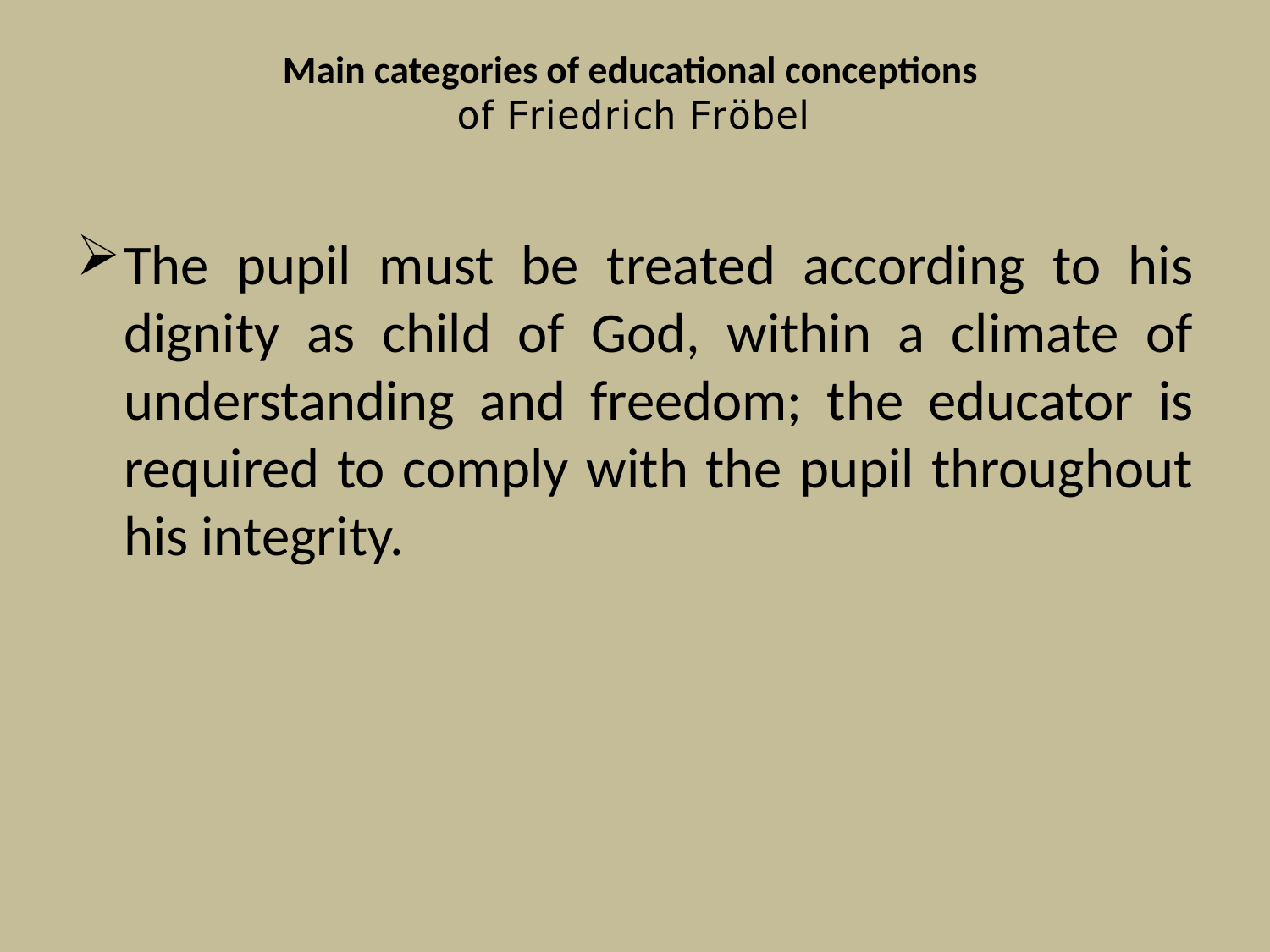

# Main categories of educational conceptions of Friedrich Fröbel
The pupil must be treated according to his dignity as child of God, within a climate of understanding and freedom; the educator is required to comply with the pupil throughout his integrity.